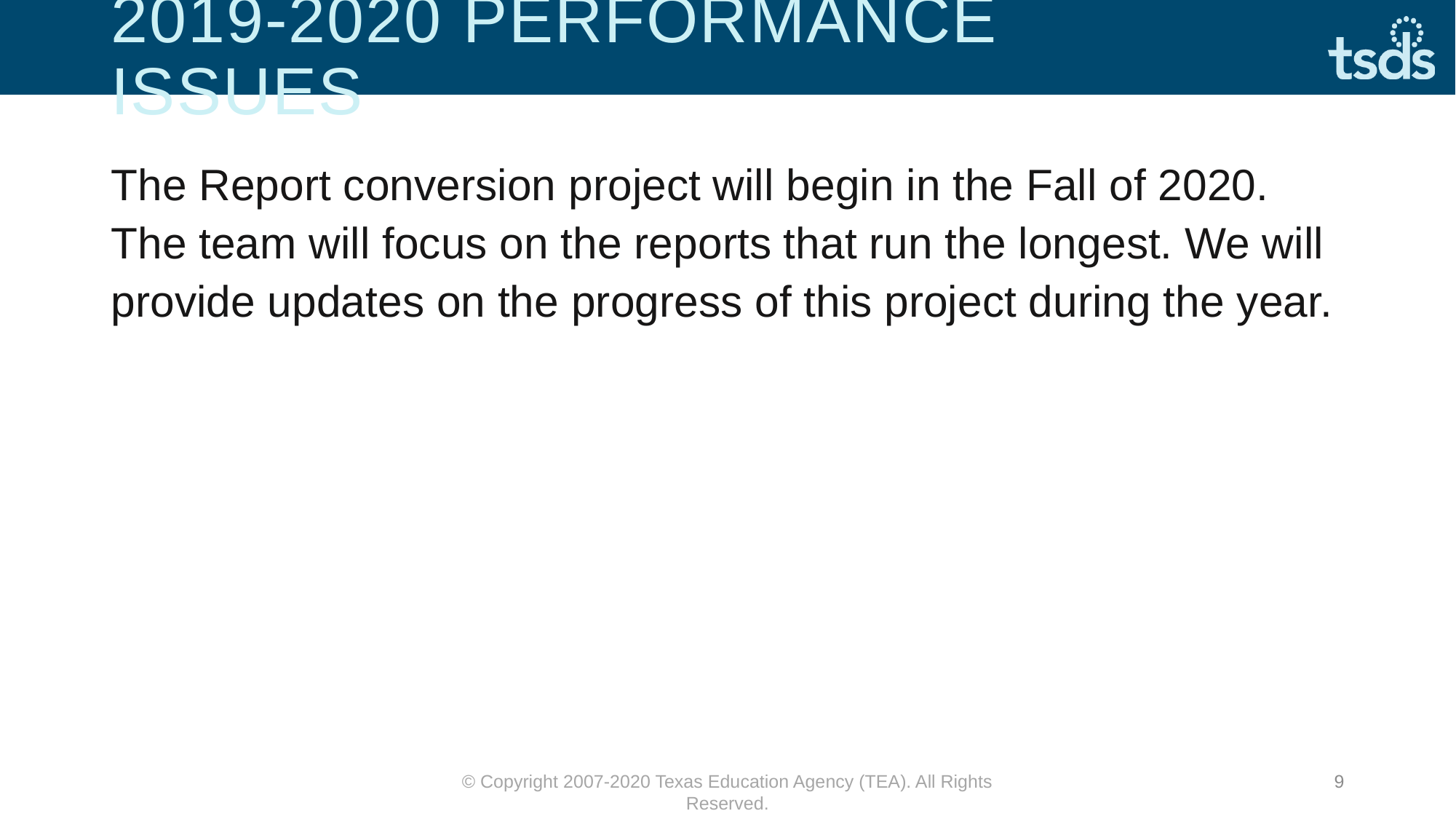

# 2019-2020 Performance Issues
The Report conversion project will begin in the Fall of 2020. The team will focus on the reports that run the longest. We will provide updates on the progress of this project during the year.

9